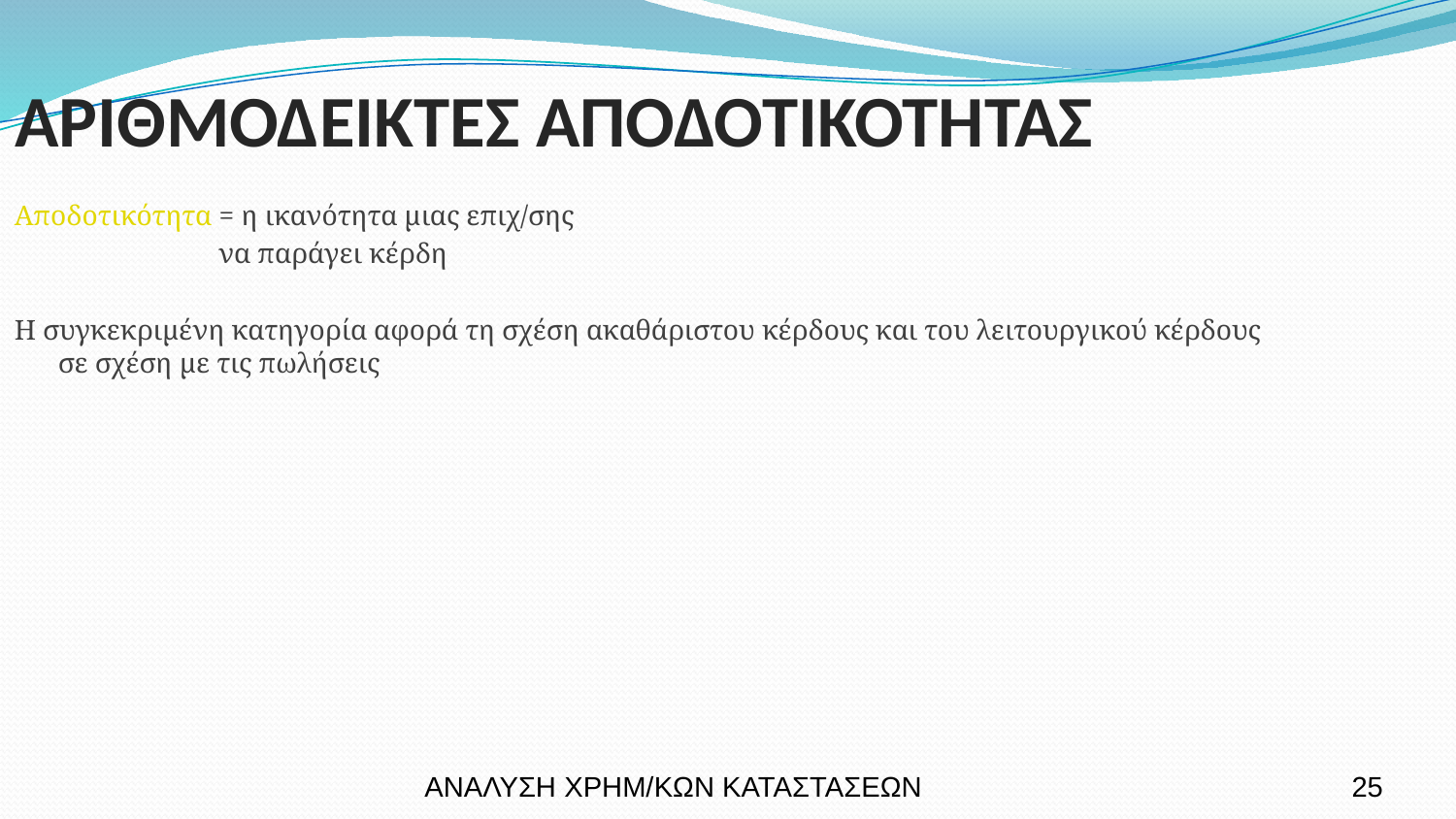

ΑΡΙΘΜΟΔΕΙΚΤΕΣ ΑΠΟΔΟΤΙΚΟΤΗΤΑΣ
Αποδοτικότητα = η ικανότητα μιας επιχ/σης
                             να παράγει κέρδη

Η συγκεκριμένη κατηγορία αφορά τη σχέση ακαθάριστου κέρδους και του λειτουργικού κέρδους σε σχέση με τις πωλήσεις
ΑΝΑΛΥΣΗ ΧΡΗΜ/ΚΩΝ ΚΑΤΑΣΤΑΣΕΩΝ
25